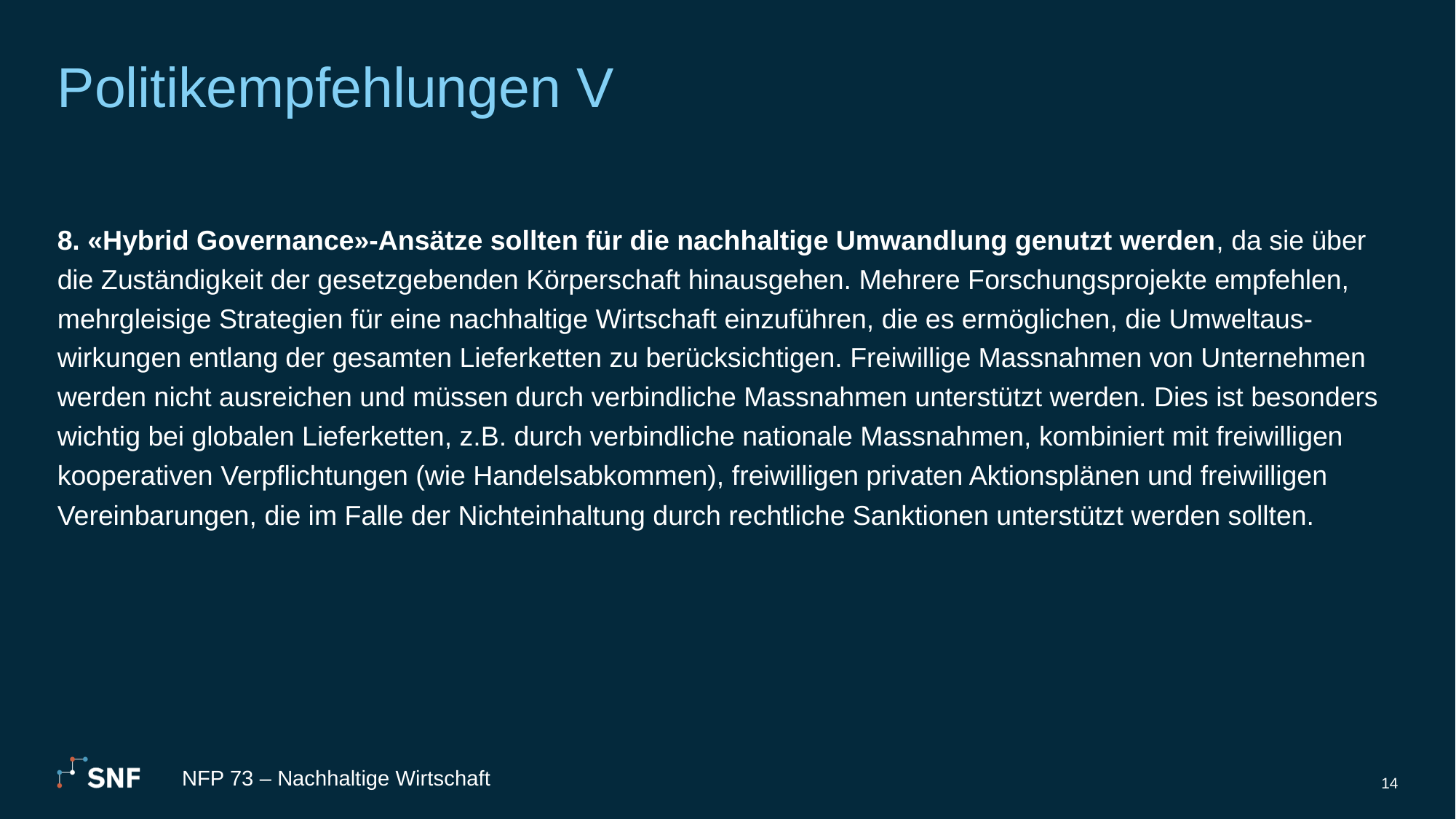

# Politikempfehlungen V
8. «Hybrid Governance»-Ansätze sollten für die nachhaltige Umwandlung genutzt werden, da sie über die Zuständigkeit der gesetzgebenden Körperschaft hinausgehen. Mehrere Forschungsprojekte empfehlen, mehrgleisige Strategien für eine nachhaltige Wirtschaft einzuführen, die es ermöglichen, die Umweltaus-wirkungen entlang der gesamten Lieferketten zu berücksichtigen. Freiwillige Massnahmen von Unternehmen werden nicht ausreichen und müssen durch verbindliche Massnahmen unterstützt werden. Dies ist besonders wichtig bei globalen Lieferketten, z.B. durch verbindliche nationale Massnahmen, kombiniert mit freiwilligen kooperativen Verpflichtungen (wie Handelsabkommen), freiwilligen privaten Aktionsplänen und freiwilligen Vereinbarungen, die im Falle der Nichteinhaltung durch rechtliche Sanktionen unterstützt werden sollten.

NFP 73 – Nachhaltige Wirtschaft
14